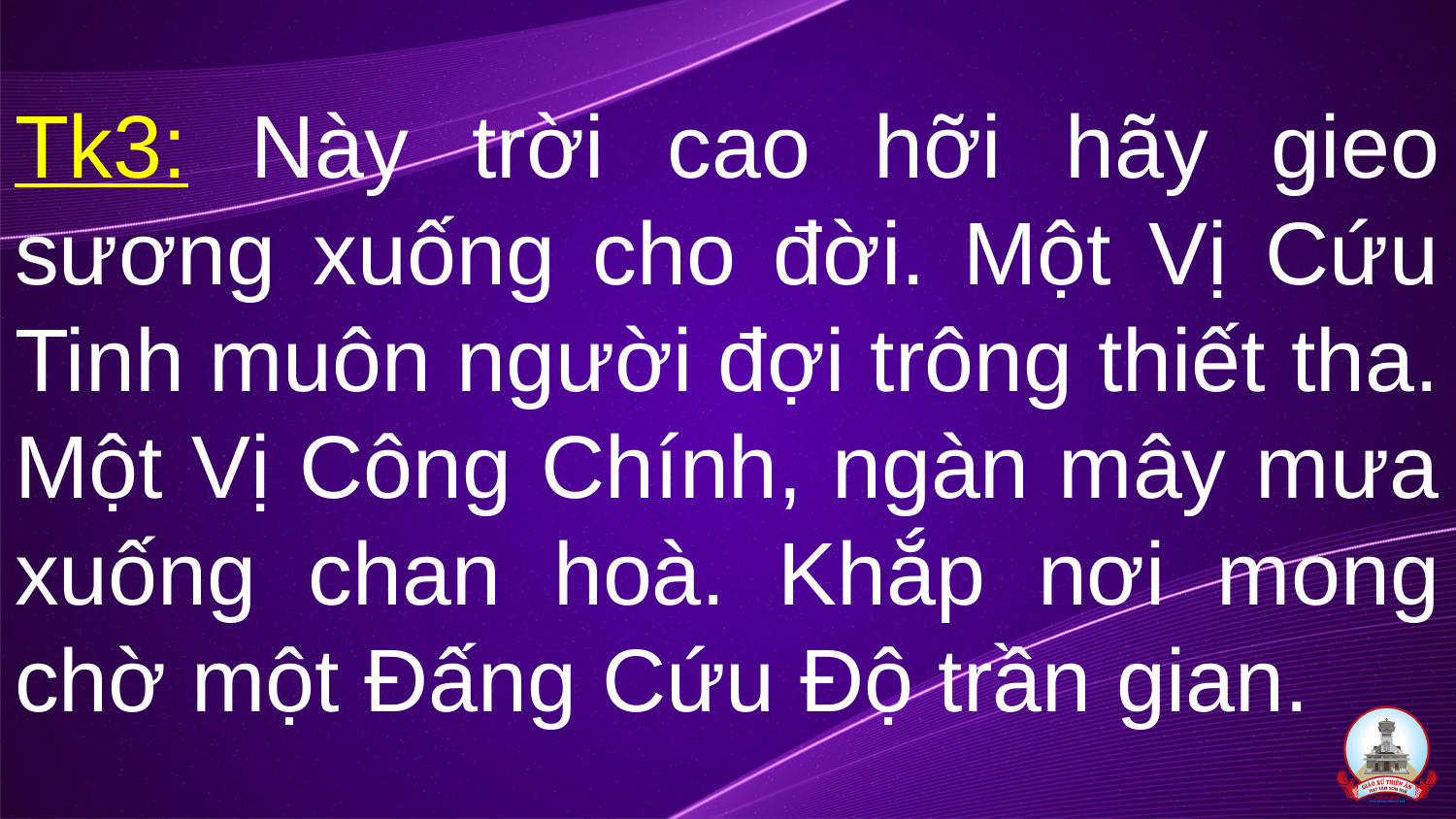

# Tk3: Này trời cao hỡi hãy gieo sương xuống cho đời. Một Vị Cứu Tinh muôn người đợi trông thiết tha. Một Vị Công Chính, ngàn mây mưa xuống chan hoà. Khắp nơi mong chờ một Đấng Cứu Độ trần gian.